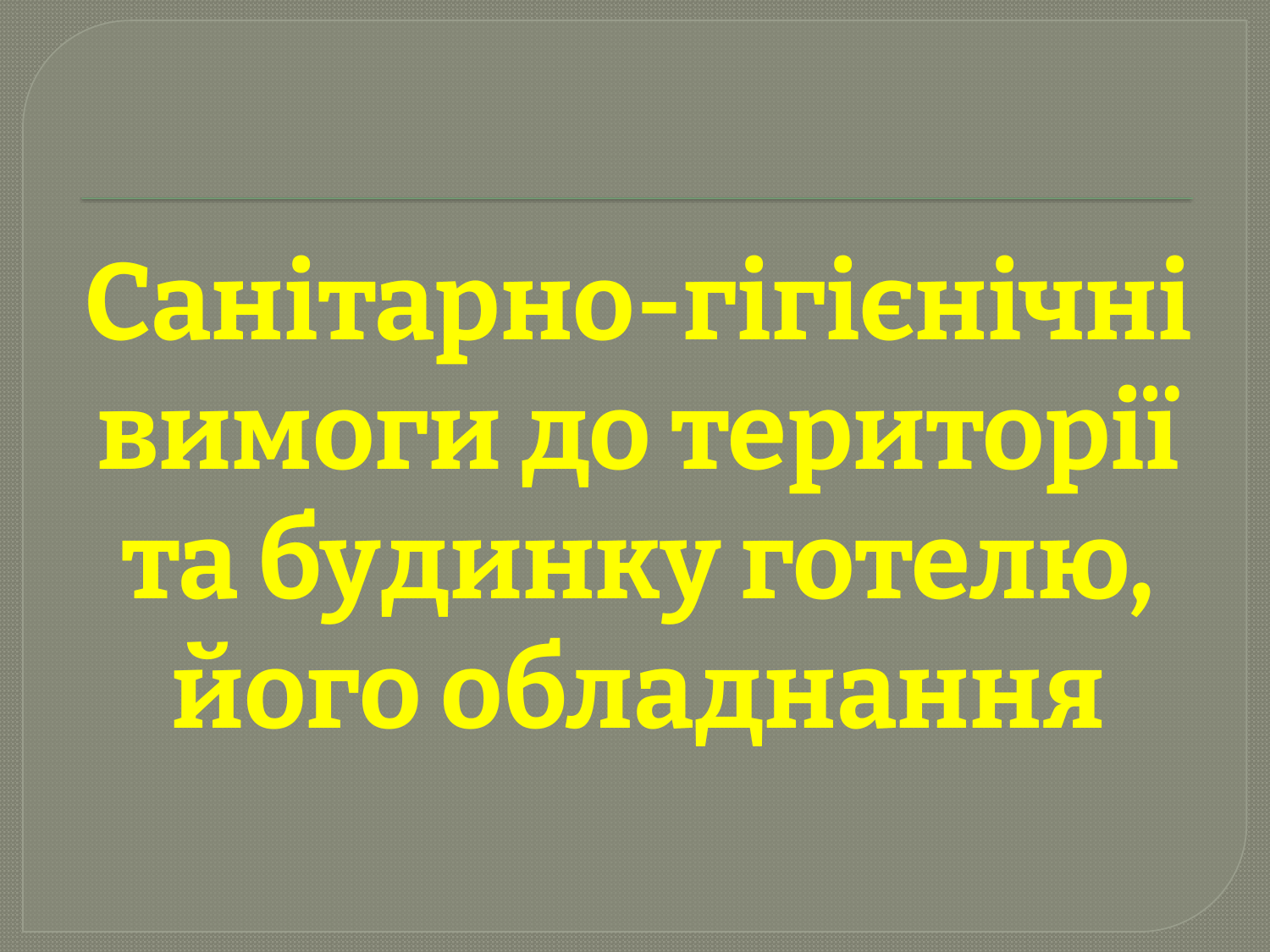

# Санітарно-гігієнічні вимоги до території та будинку готелю, його обладнання